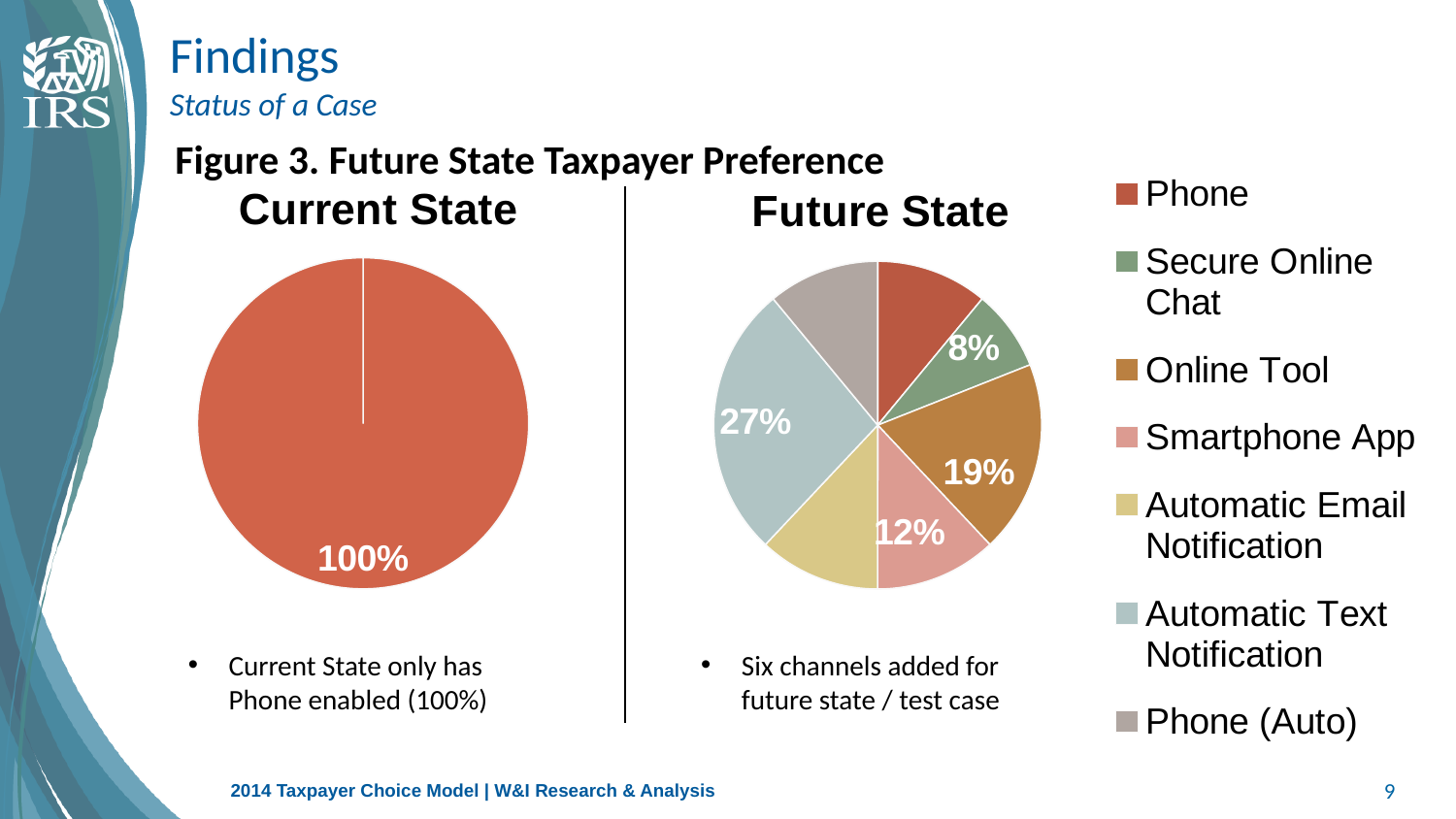

Findings
Status of a Case
Figure 3. Future State Taxpayer Preference

### Chart: Future State

| Category | Future |
|---|---|
| Phone | 0.11 |
| Fax | None |
| Regular Mail | None |
| Secure Message | None |
| Secure Online Chat | 0.08 |
| Online Tool | 0.19 |
| Smartphone App | 0.12 |
| Automatic Email Notification | 0.12 |
| Automatic Text Notification | 0.27 |
| Phone (Auto) | 0.11 |
| Taxpayer Assistance Center (TAC) | None |

### Chart:

| Category | Current State |
|---|---|
|  | 1.0 |
Current State only has Phone enabled (100%)
Six channels added for future state / test case
2014 Taxpayer Choice Model | W&I Research & Analysis
9